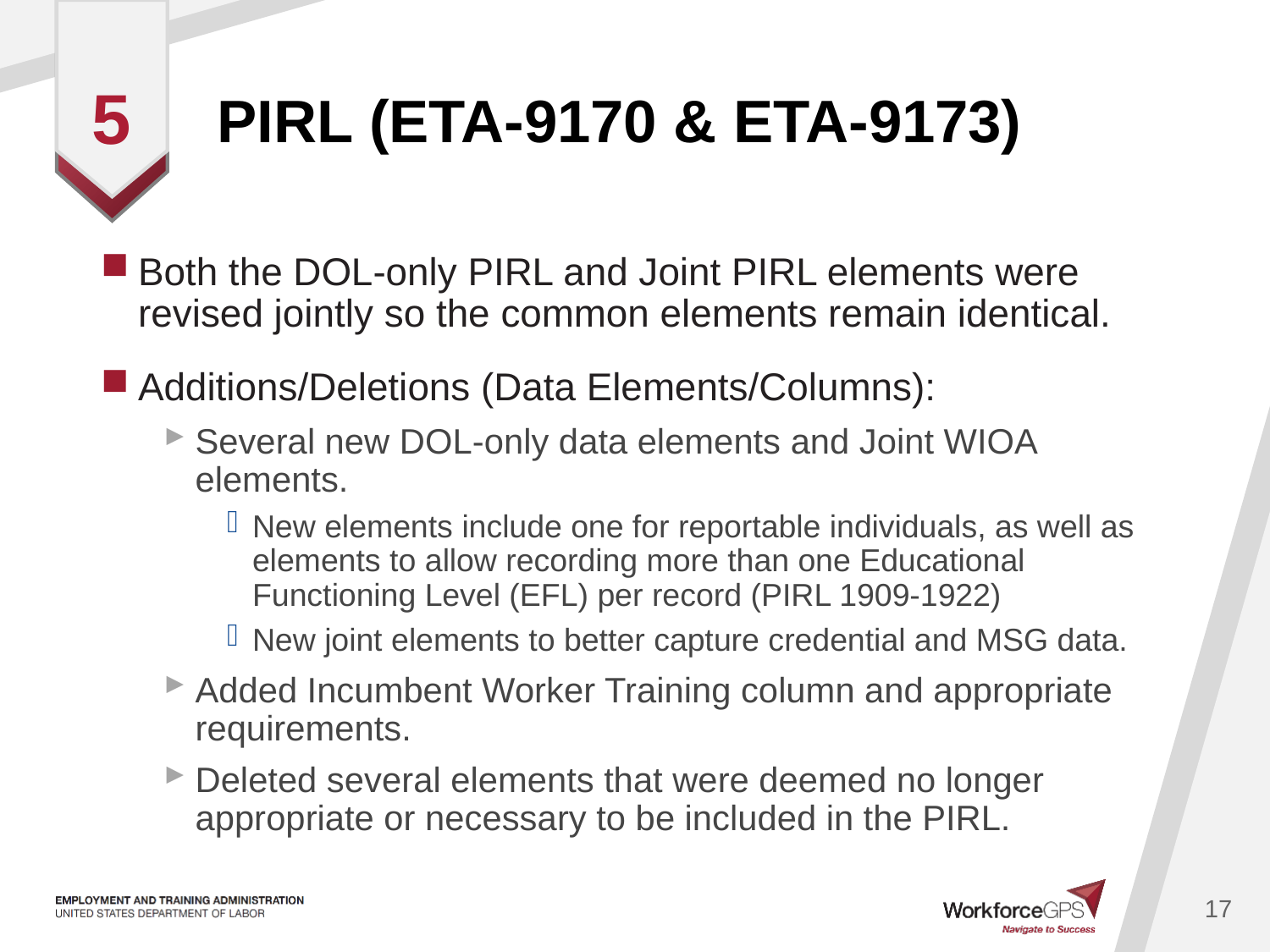

# PIRL (ETA-9170 & ETA-9173)
5
Both the DOL-only PIRL and Joint PIRL elements were revised jointly so the common elements remain identical.
Additions/Deletions (Data Elements/Columns):
Several new DOL-only data elements and Joint WIOA elements.
New elements include one for reportable individuals, as well as elements to allow recording more than one Educational Functioning Level (EFL) per record (PIRL 1909-1922)
New joint elements to better capture credential and MSG data.
Added Incumbent Worker Training column and appropriate requirements.
Deleted several elements that were deemed no longer appropriate or necessary to be included in the PIRL.
17